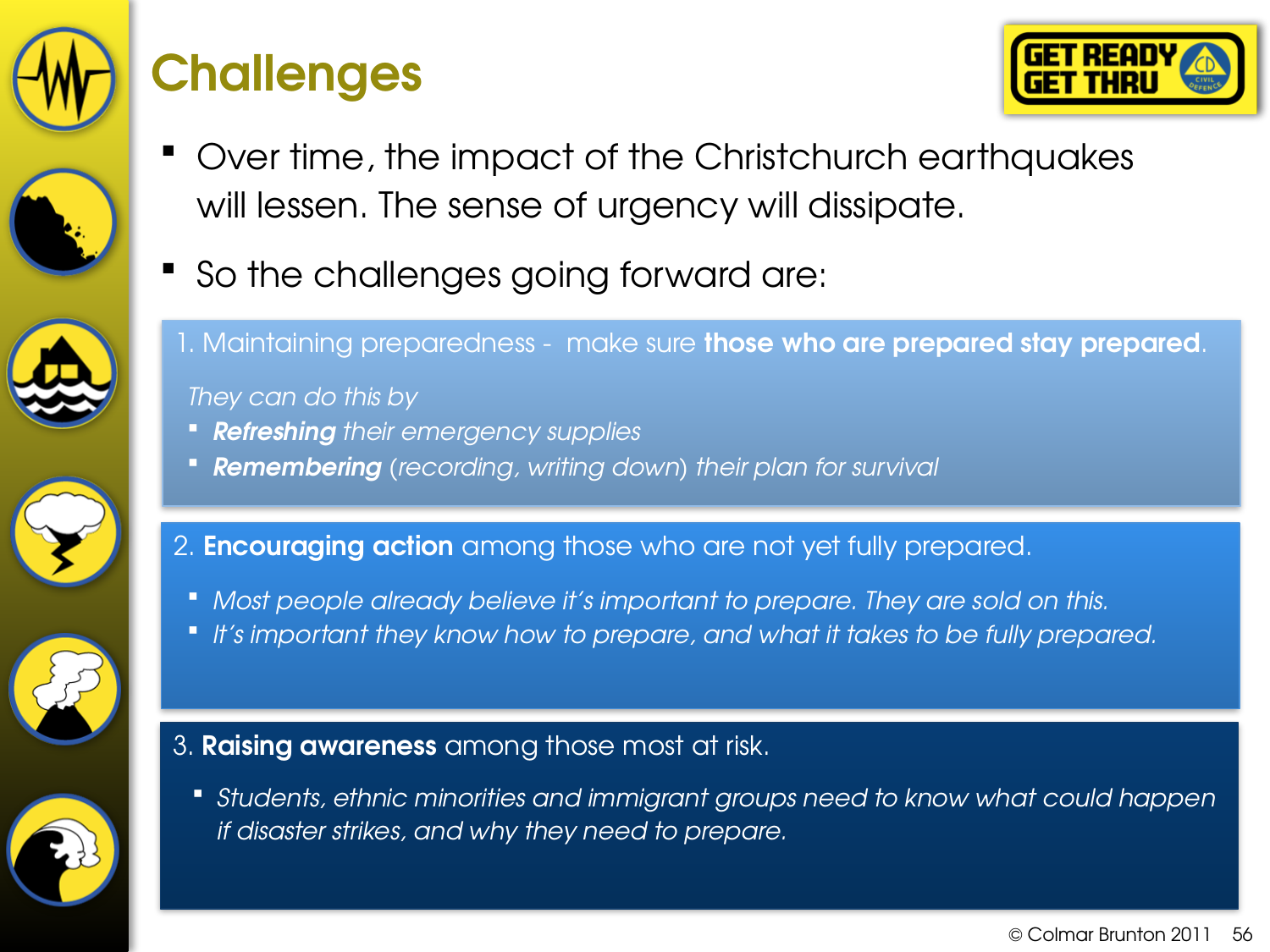

# Challenges
Over time, the impact of the Christchurch earthquakes will lessen. The sense of urgency will dissipate.
So the challenges going forward are:
1. Maintaining preparedness -  make sure those who are prepared stay prepared.

They can do this by
Refreshing their emergency supplies
Remembering (recording, writing down) their plan for survival
2. Encouraging action among those who are not yet fully prepared.

Most people already believe it’s important to prepare. They are sold on this.
It’s important they know how to prepare, and what it takes to be fully prepared.
3. Raising awareness among those most at risk.

Students, ethnic minorities and immigrant groups need to know what could happen if disaster strikes, and why they need to prepare.